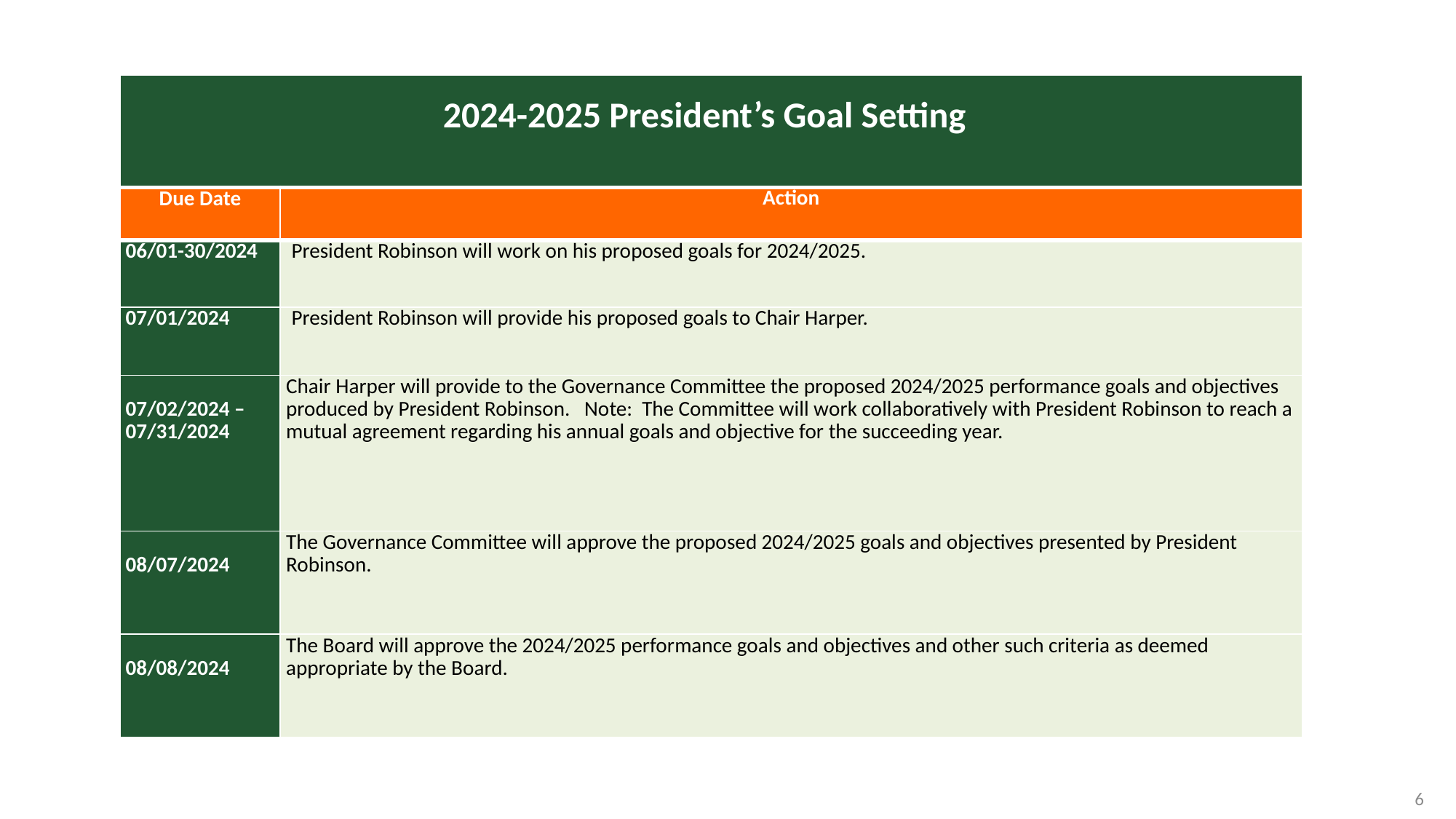

#
| 2024-2025 President’s Goal Setting |  |
| --- | --- |
| Due Date | Action |
| 06/01-30/2024 | President Robinson will work on his proposed goals for 2024/2025. |
| 07/01/2024 | President Robinson will provide his proposed goals to Chair Harper. |
| 07/02/2024 – 07/31/2024 | Chair Harper will provide to the Governance Committee the proposed 2024/2025 performance goals and objectives produced by President Robinson. Note: The Committee will work collaboratively with President Robinson to reach a mutual agreement regarding his annual goals and objective for the succeeding year. |
| 08/07/2024 | The Governance Committee will approve the proposed 2024/2025 goals and objectives presented by President Robinson. |
| 08/08/2024 | The Board will approve the 2024/2025 performance goals and objectives and other such criteria as deemed appropriate by the Board. |
6